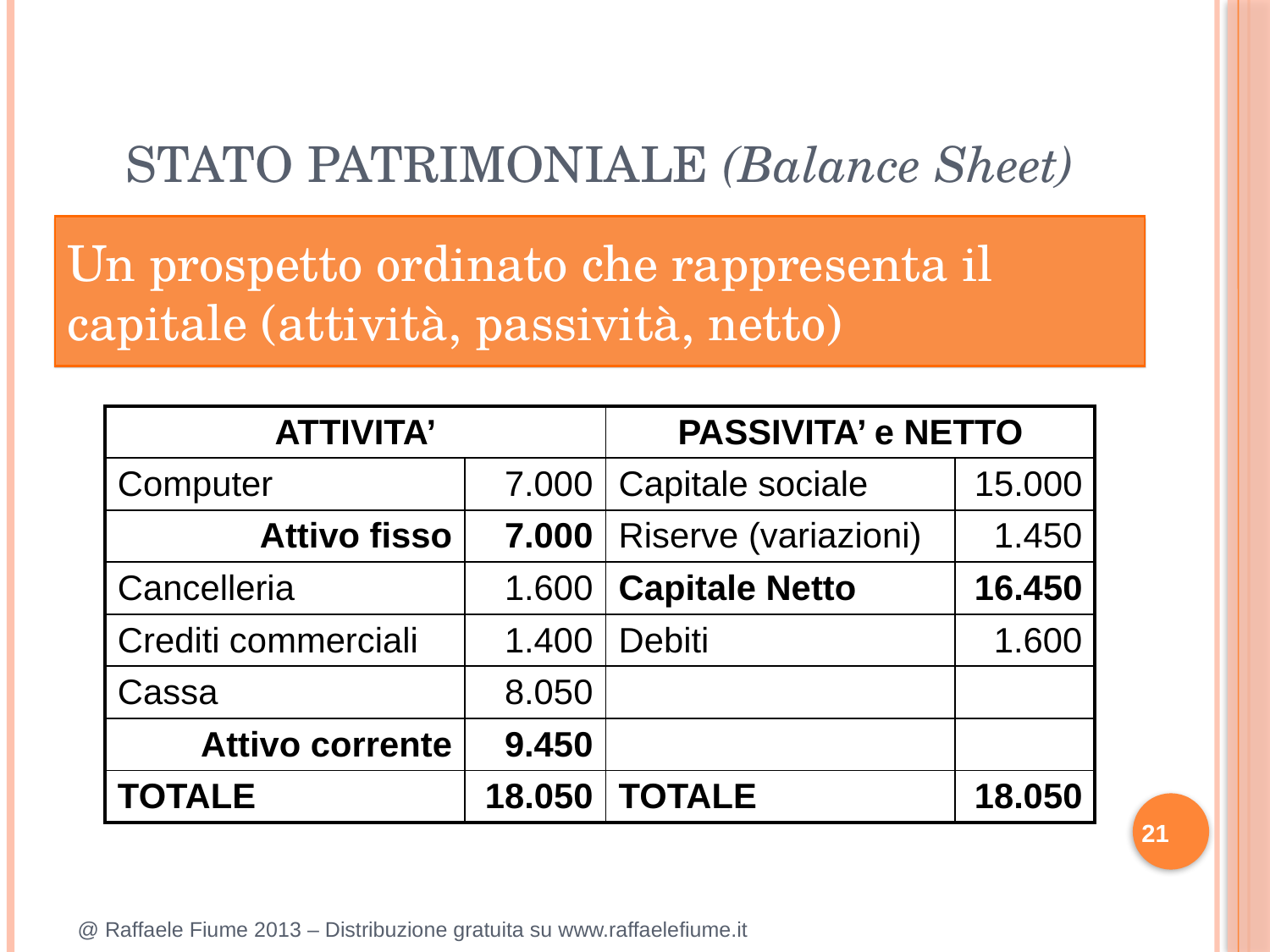

STATO PATRIMONIALE (Balance Sheet)
Un prospetto ordinato che rappresenta il capitale (attività, passività, netto)
| ATTIVITA’ |  | PASSIVITA’ e NETTO |  |
| --- | --- | --- | --- |
| Computer | 7.000 | Capitale sociale | 15.000 |
| Attivo fisso | 7.000 | Riserve (variazioni) | 1.450 |
| Cancelleria | 1.600 | Capitale Netto | 16.450 |
| Crediti commerciali | 1.400 | Debiti | 1.600 |
| Cassa | 8.050 |  |  |
| Attivo corrente | 9.450 |  |  |
| TOTALE | 18.050 | TOTALE | 18.050 |
21